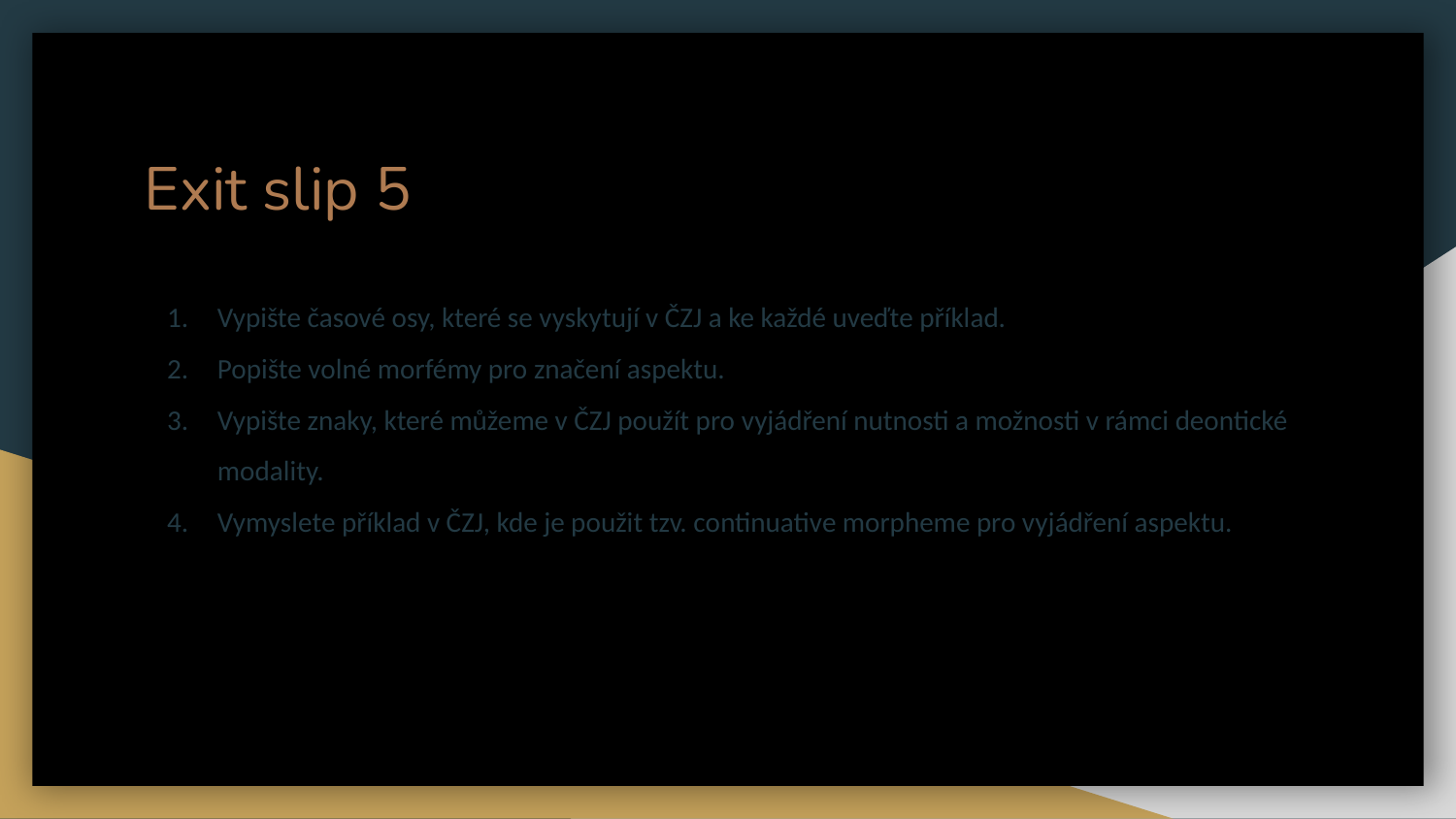

Exit slip 5
Vypište časové osy, které se vyskytují v ČZJ a ke každé uveďte příklad.
Popište volné morfémy pro značení aspektu.
Vypište znaky, které můžeme v ČZJ použít pro vyjádření nutnosti a možnosti v rámci deontické modality.
Vymyslete příklad v ČZJ, kde je použit tzv. continuative morpheme pro vyjádření aspektu.